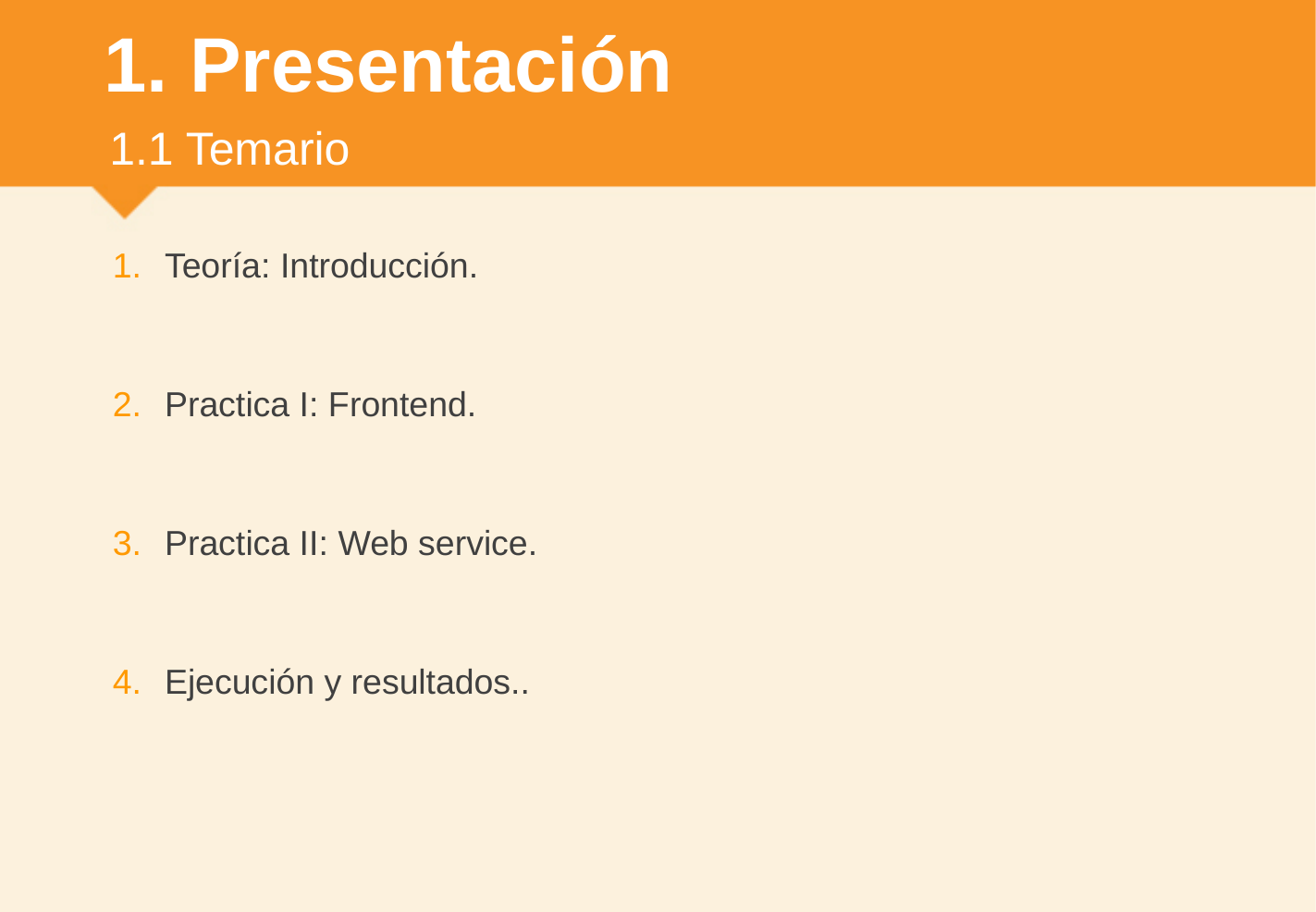

# 1. Presentación
1.1 Temario
Teoría: Introducción.

Practica I: Frontend.

Practica II: Web service.

Ejecución y resultados..